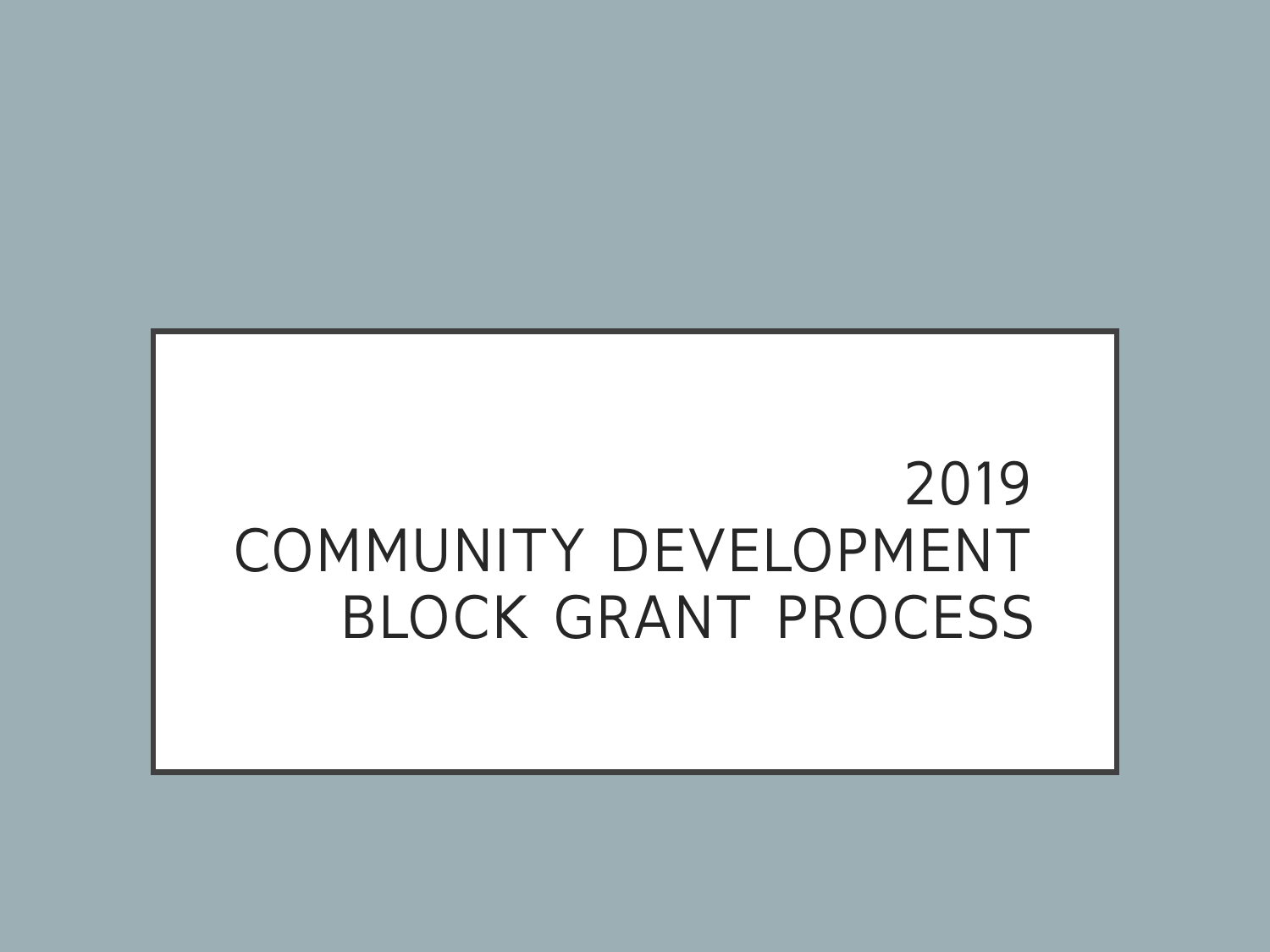

# 2019 Community Development Block Grant Process